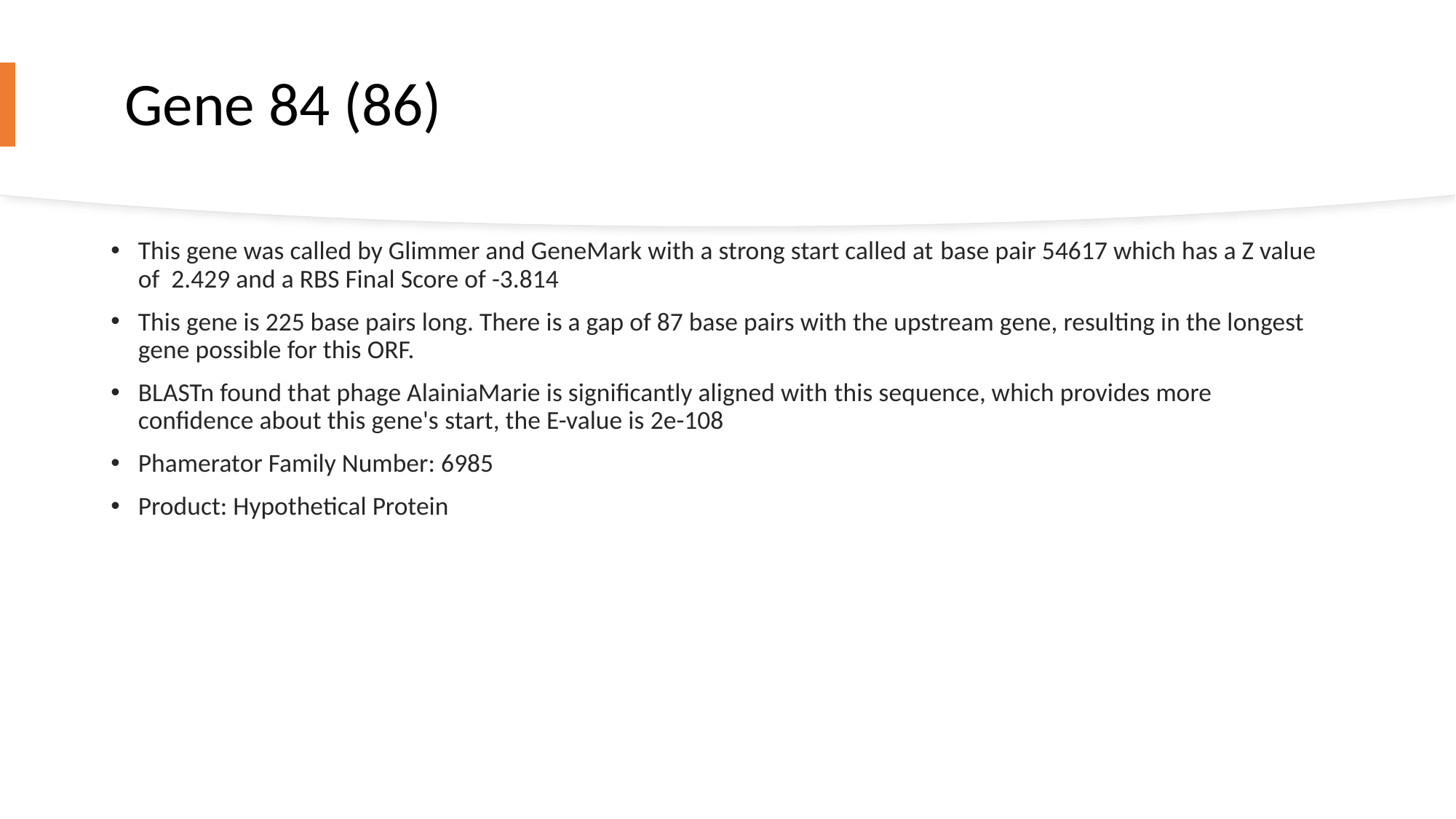

# Gene 84 (86)

This gene was called by Glimmer and GeneMark with a strong start called at base pair 54617 which has a Z value of  2.429 and a RBS Final Score of -3.814
This gene is 225 base pairs long. There is a gap of 87 base pairs with the upstream gene, resulting in the longest gene possible for this ORF.
BLASTn found that phage AlainiaMarie is significantly aligned with this sequence, which provides more confidence about this gene's start, the E-value is 2e-108
Phamerator Family Number: 6985
Product: Hypothetical Protein